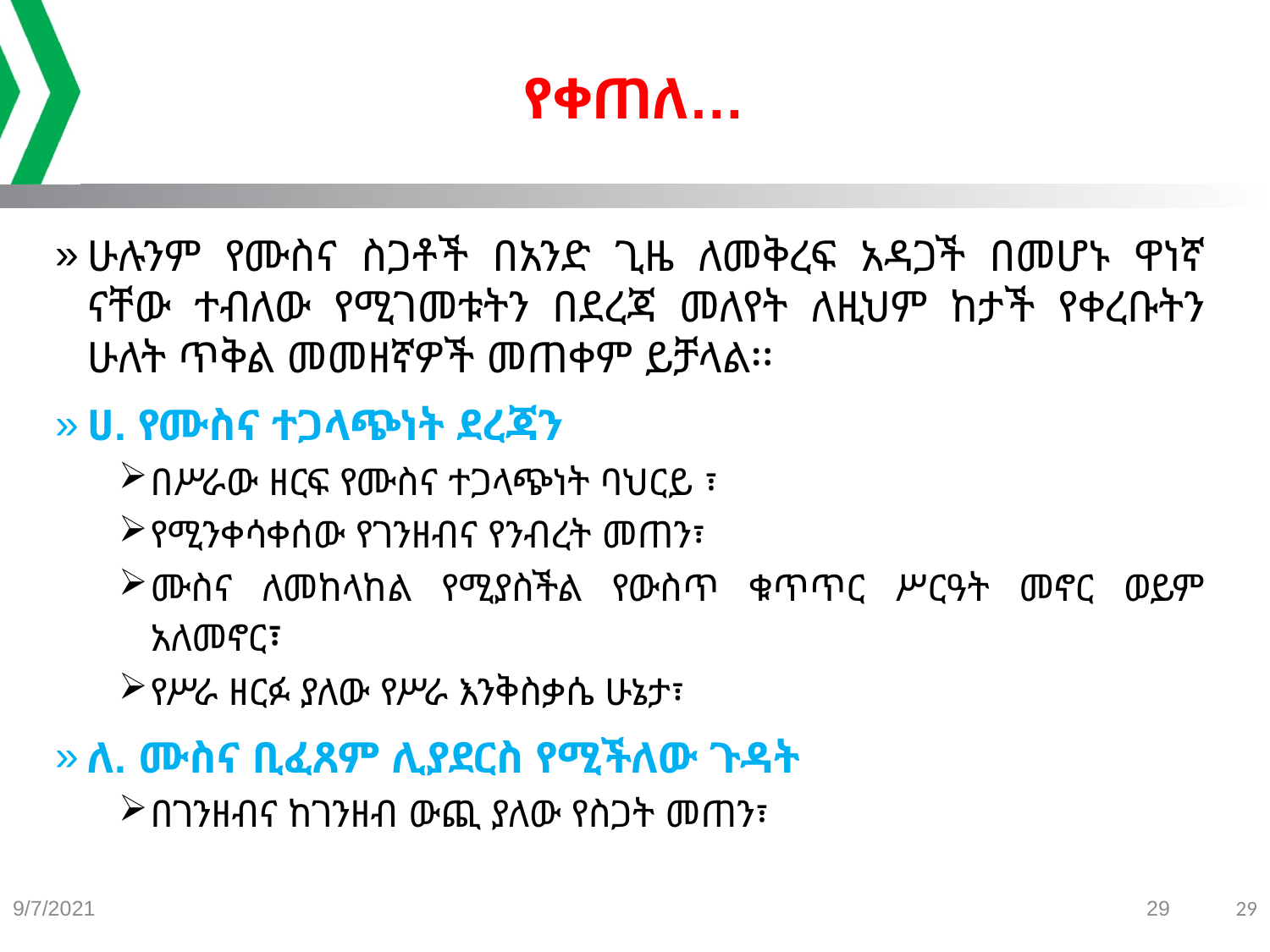

# የቀጠለ…
ሁሉንም የሙስና ስጋቶች በአንድ ጊዜ ለመቅረፍ አዳጋች በመሆኑ ዋነኛ ናቸው ተብለው የሚገመቱትን በደረጃ መለየት ለዚህም ከታች የቀረቡትን ሁለት ጥቅል መመዘኛዎች መጠቀም ይቻላል፡፡
ሀ. የሙስና ተጋላጭነት ደረጃን
በሥራው ዘርፍ የሙስና ተጋላጭነት ባህርይ ፣
የሚንቀሳቀሰው የገንዘብና የንብረት መጠን፣
ሙስና ለመከላከል የሚያስችል የውስጥ ቁጥጥር ሥርዓት መኖር ወይም አለመኖር፣
የሥራ ዘርፉ ያለው የሥራ እንቅስቃሴ ሁኔታ፣
ለ. ሙስና ቢፈጸም ሊያደርስ የሚችለው ጉዳት
በገንዘብና ከገንዘብ ውጪ ያለው የስጋት መጠን፣
9/7/2021
29